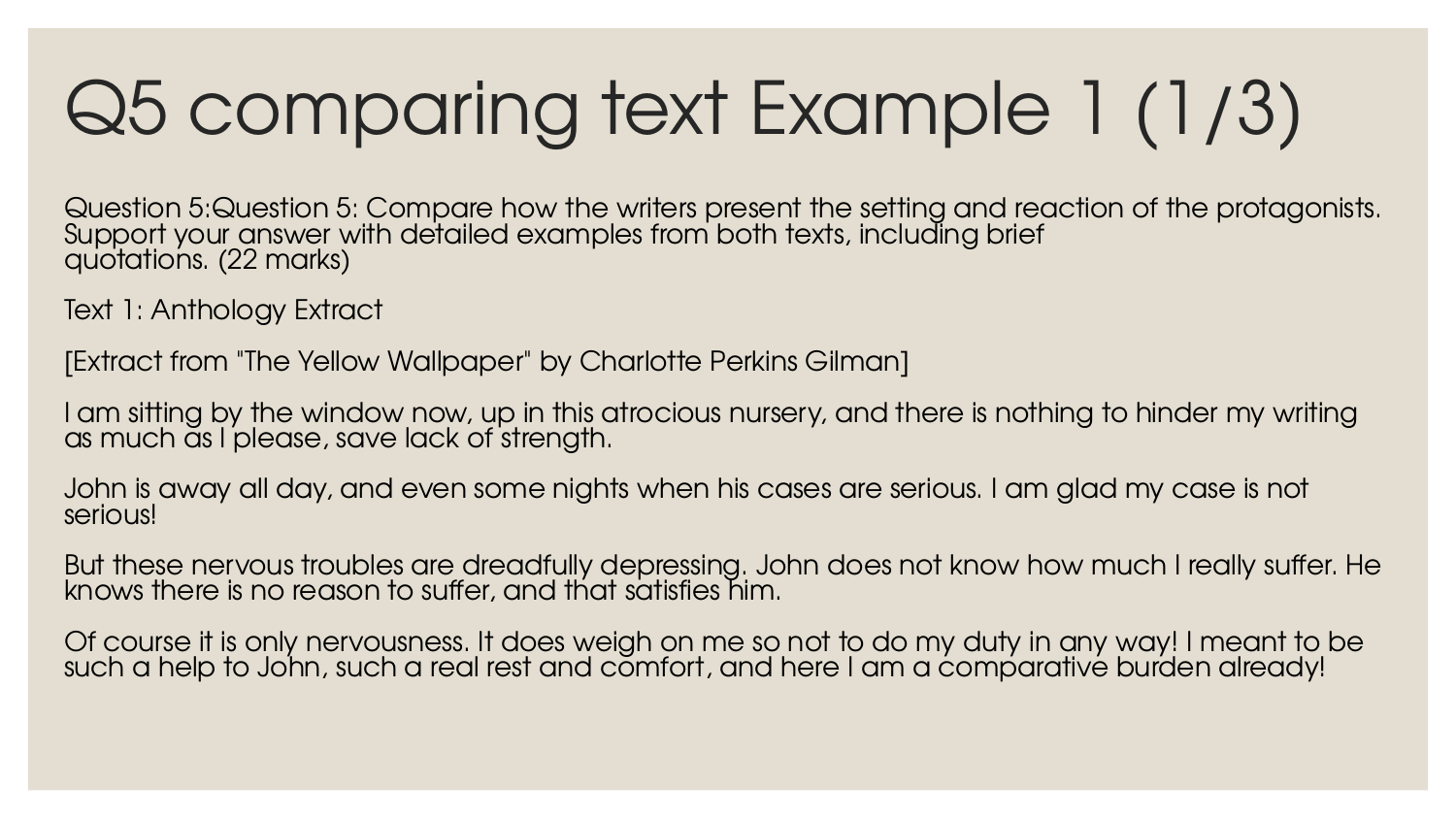

# Q5 comparing text Example 1 (1/3)

Question 5:Question 5: Compare how the writers present the setting and reaction of the protagonists.
Support your answer with detailed examples from both texts, including brief
quotations. (22 marks)

Text 1: Anthology Extract

[Extract from "The Yellow Wallpaper" by Charlotte Perkins Gilman]

I am sitting by the window now, up in this atrocious nursery, and there is nothing to hinder my writing as much as I please, save lack of strength.

John is away all day, and even some nights when his cases are serious. I am glad my case is not serious!

But these nervous troubles are dreadfully depressing. John does not know how much I really suffer. He knows there is no reason to suffer, and that satisfies him.

Of course it is only nervousness. It does weigh on me so not to do my duty in any way! I meant to be such a help to John, such a real rest and comfort, and here I am a comparative burden already!